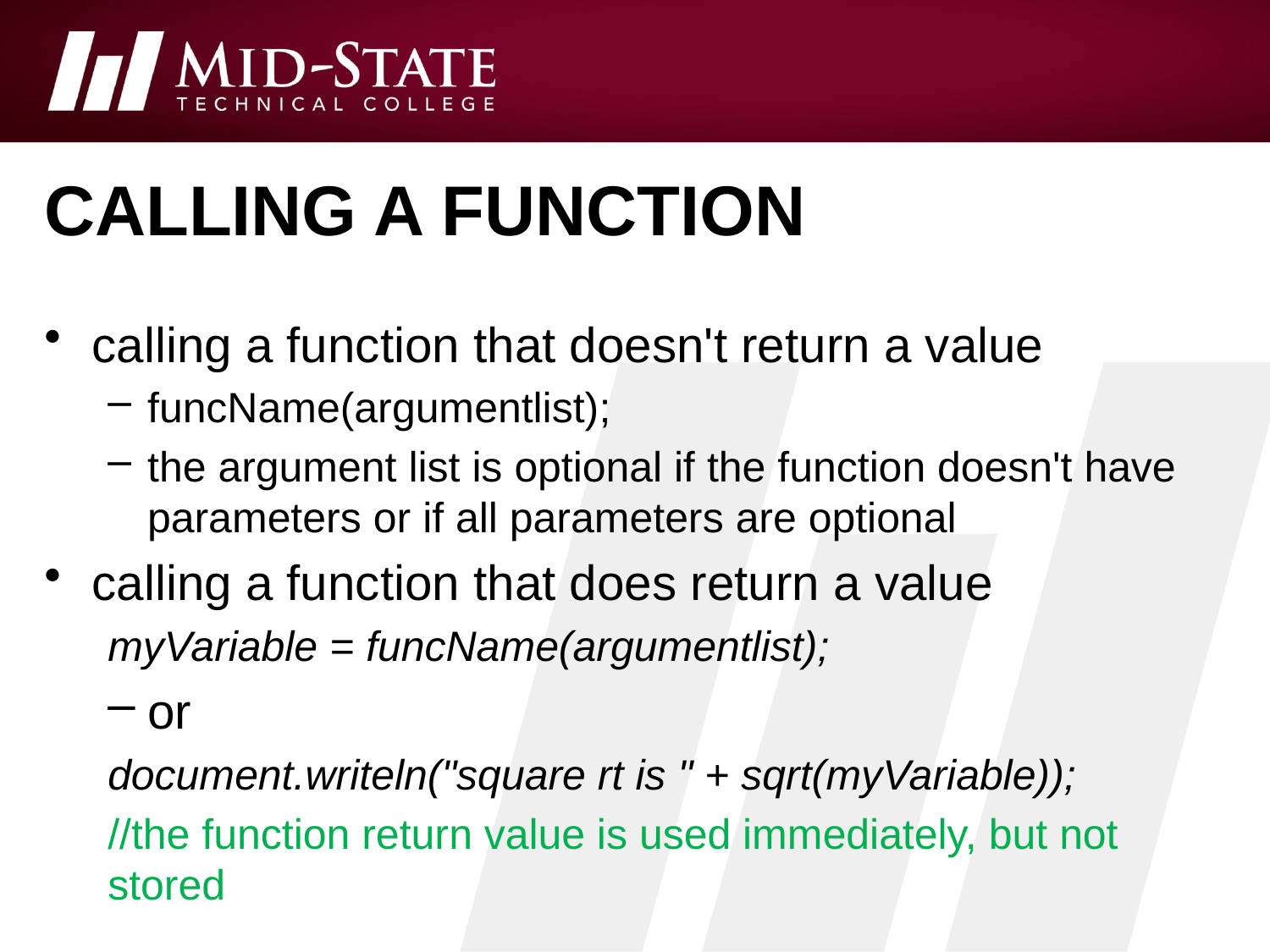

# calling a function
calling a function that doesn't return a value
funcName(argumentlist);
the argument list is optional if the function doesn't have parameters or if all parameters are optional
calling a function that does return a value
myVariable = funcName(argumentlist);
or
document.writeln("square rt is " + sqrt(myVariable));
//the function return value is used immediately, but not stored